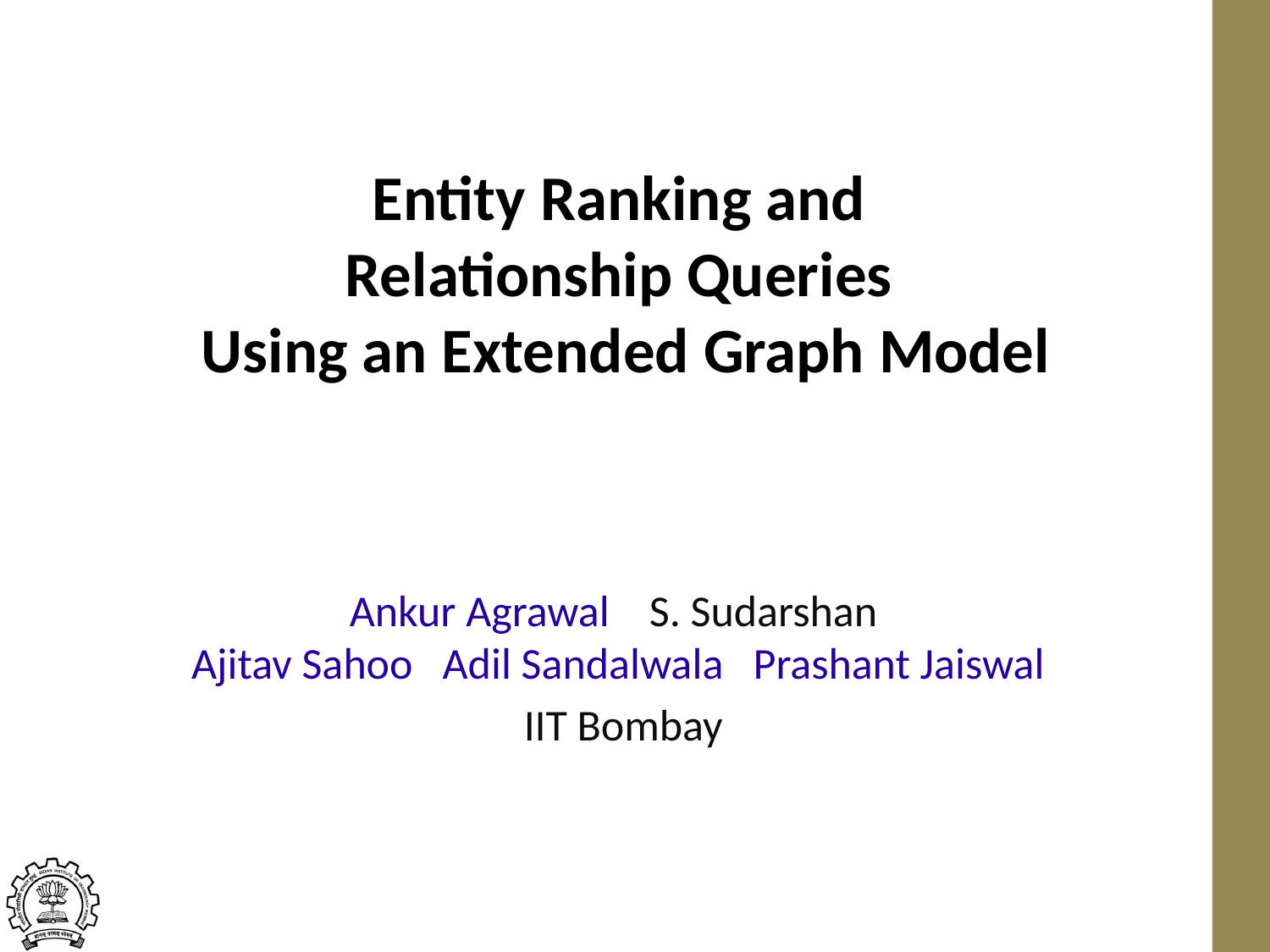

# Entity Ranking and Relationship Queries Using an Extended Graph Model

Ankur Agrawal    S. Sudarshan
Ajitav Sahoo   Adil Sandalwala   Prashant Jaiswal
IIT Bombay